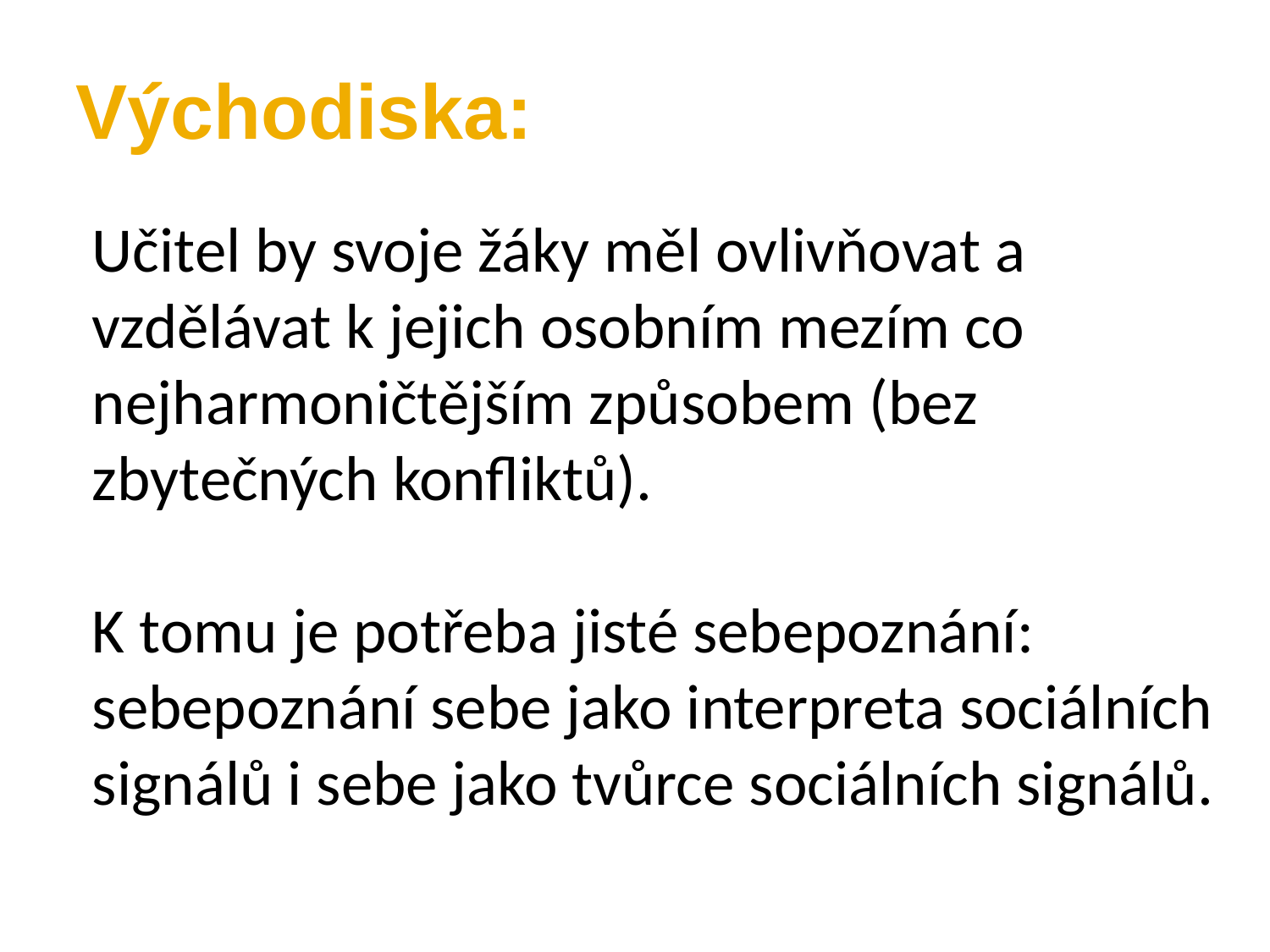

Východiska:
Učitel by svoje žáky měl ovlivňovat a vzdělávat k jejich osobním mezím co nejharmoničtějším způsobem (bez zbytečných konfliktů).

K tomu je potřeba jisté sebepoznání: sebepoznání sebe jako interpreta sociálních signálů i sebe jako tvůrce sociálních signálů.